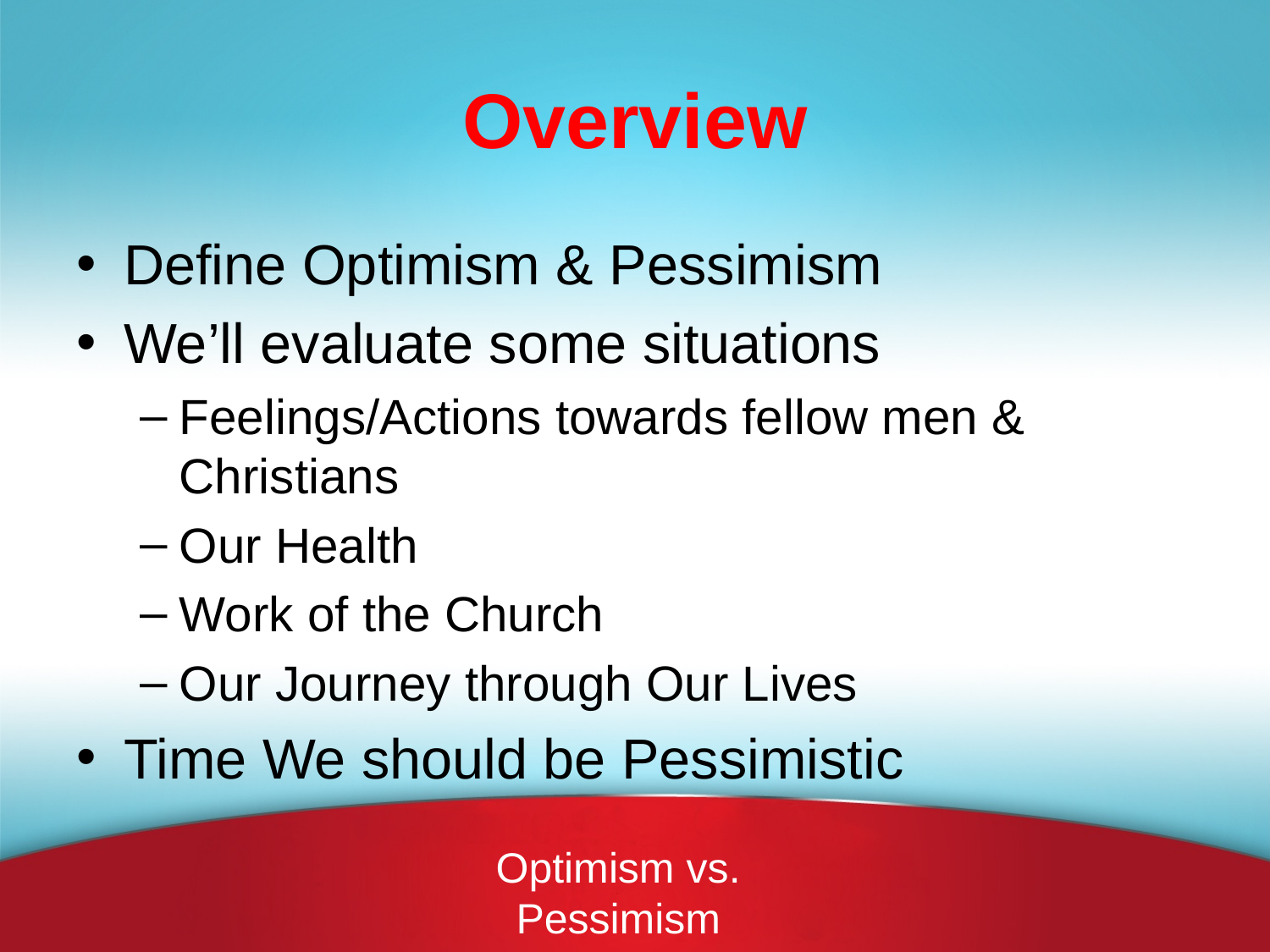

# Overview
Define Optimism & Pessimism
We’ll evaluate some situations
Feelings/Actions towards fellow men & Christians
Our Health
Work of the Church
Our Journey through Our Lives
Time We should be Pessimistic

Optimism vs. Pessimism